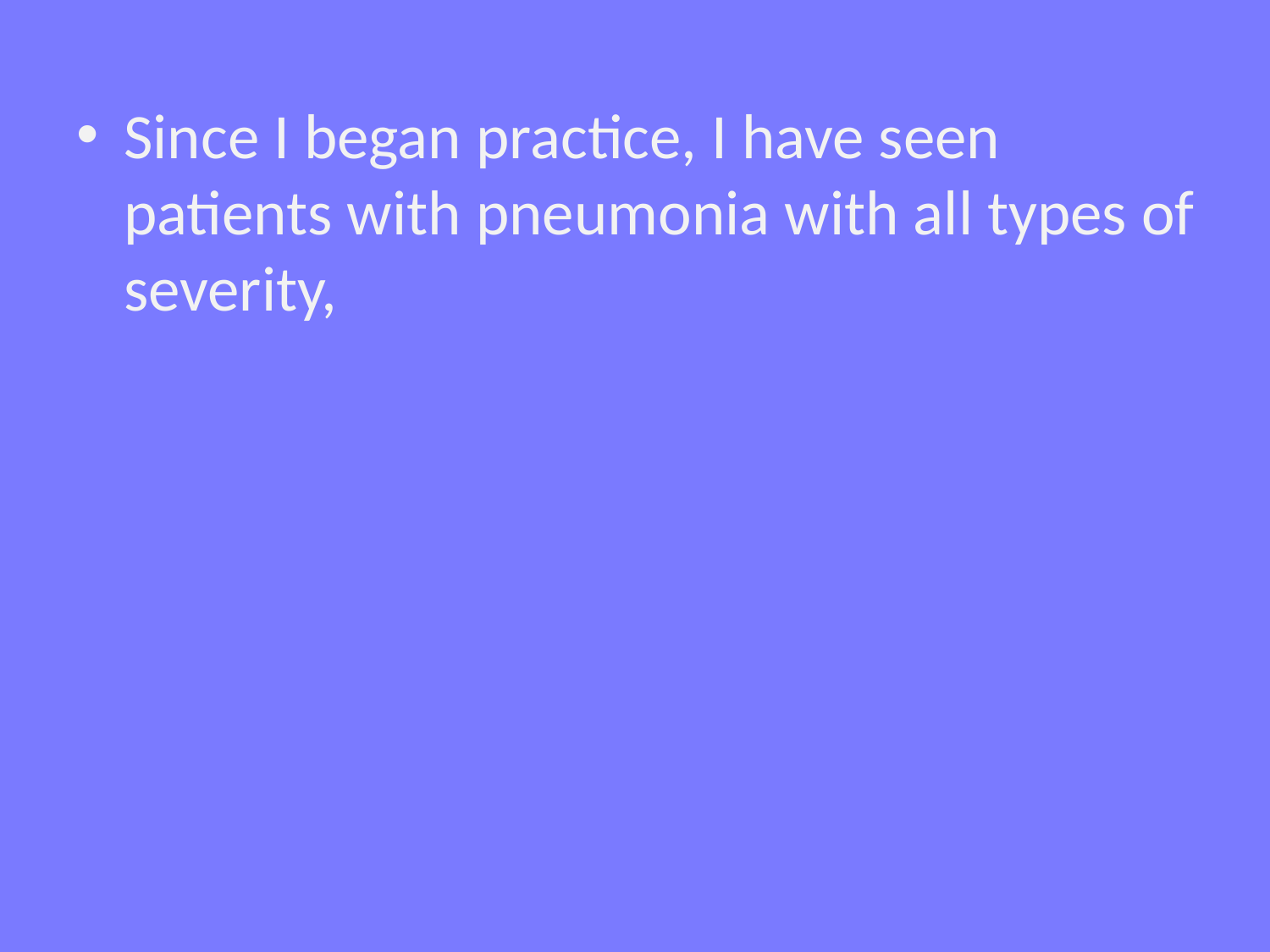

Since I began practice, I have seen patients with pneumonia with all types of severity,
#